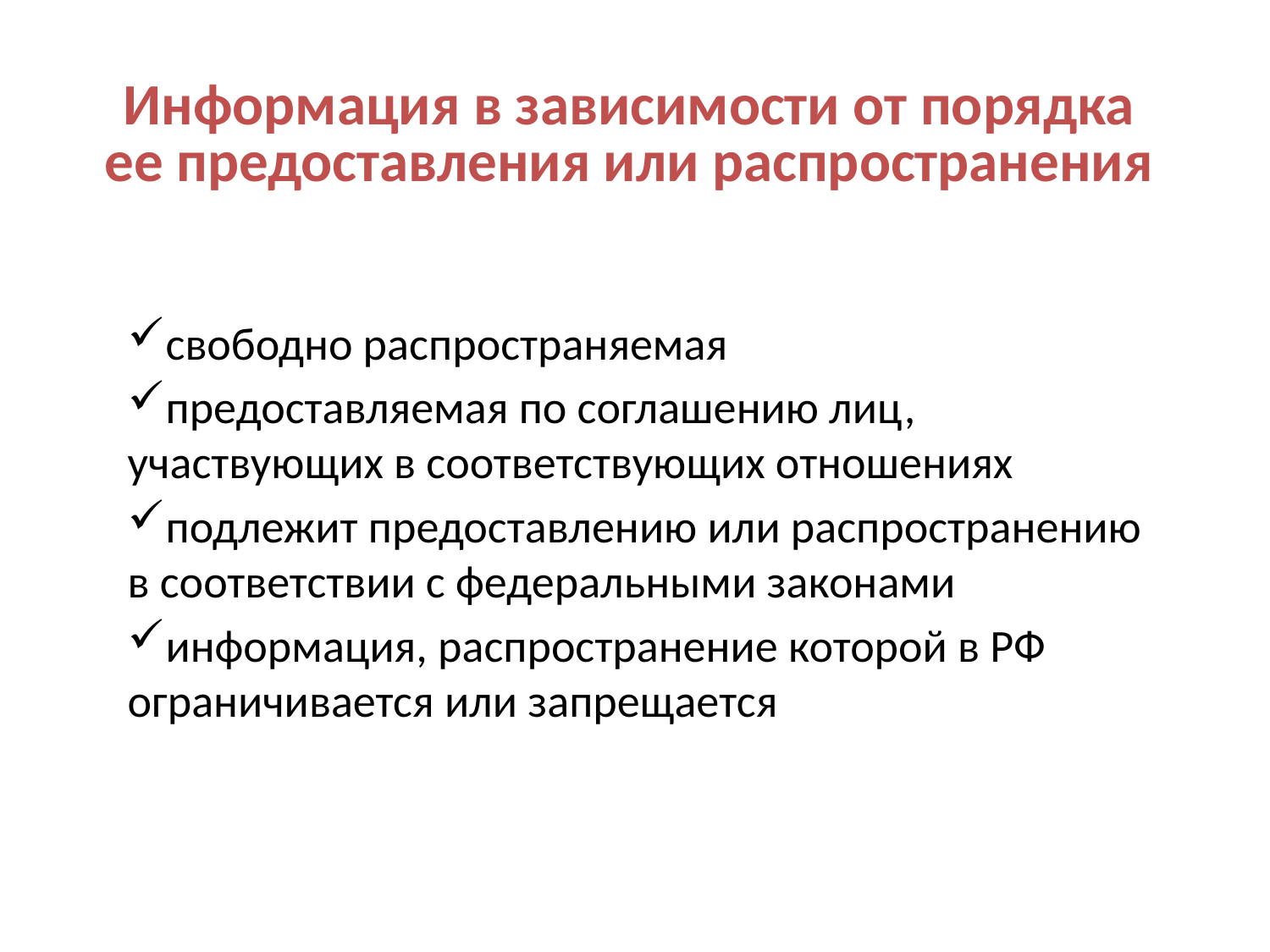

# Информация в зависимости от порядка ее предоставления или распространения
свободно распространяемая
предоставляемая по соглашению лиц, участвующих в соответствующих отношениях
подлежит предоставлению или распространению в соответствии с федеральными законами
информация, распространение которой в РФ ограничивается или запрещается